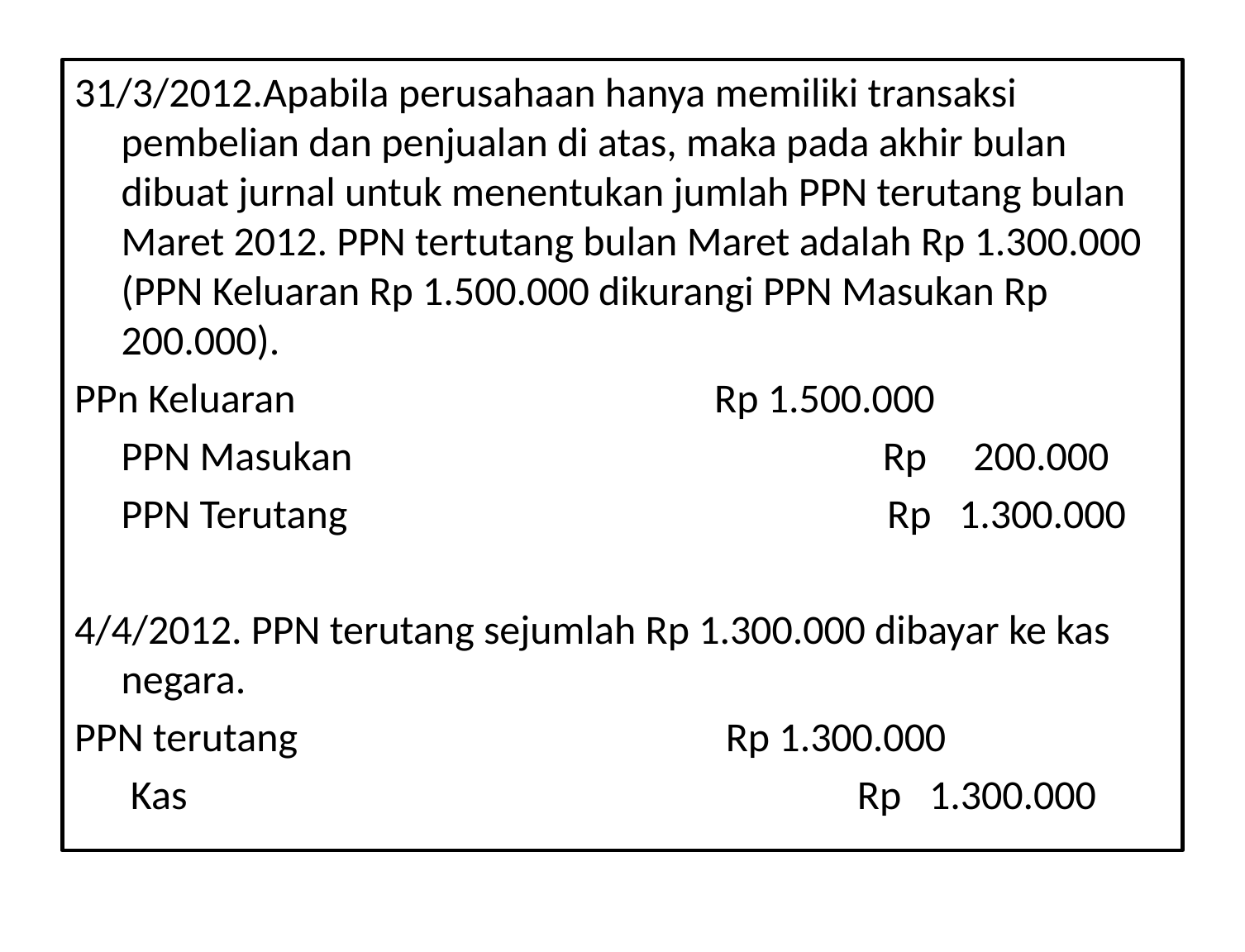

31/3/2012.Apabila perusahaan hanya memiliki transaksi pembelian dan penjualan di atas, maka pada akhir bulan dibuat jurnal untuk menentukan jumlah PPN terutang bulan Maret 2012. PPN tertutang bulan Maret adalah Rp 1.300.000 (PPN Keluaran Rp 1.500.000 dikurangi PPN Masukan Rp 200.000).
PPn Keluaran                                             Rp 1.500.000
 	PPN Masukan                                                         Rp     200.000
	PPN Terutang                                                          Rp   1.300.000

4/4/2012. PPN terutang sejumlah Rp 1.300.000 dibayar ke kas negara.
PPN terutang                                              Rp 1.300.000
	 Kas                                                                        Rp   1.300.000